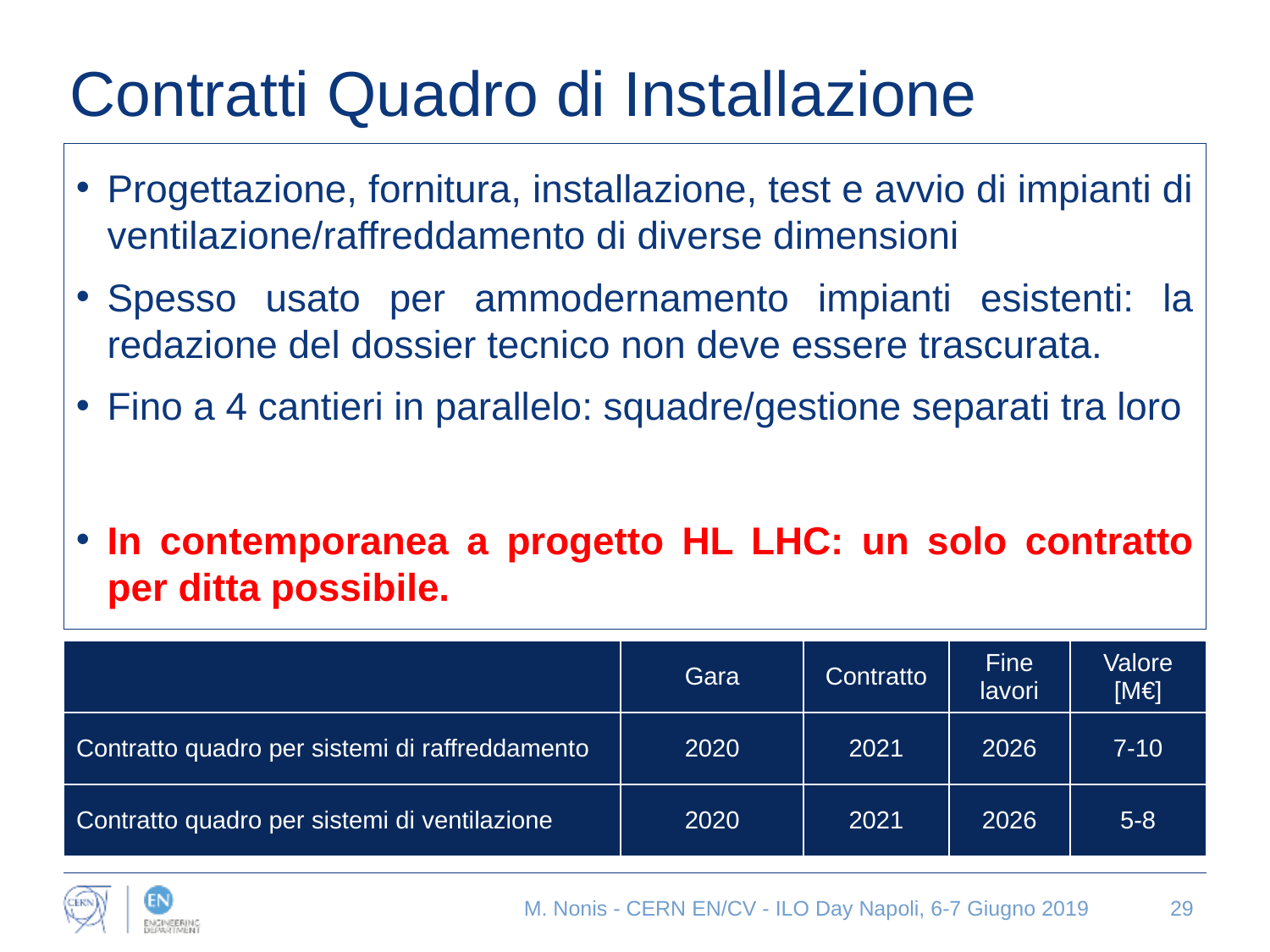

# Contratti Quadro di Installazione
Progettazione, fornitura, installazione, test e avvio di impianti di ventilazione/raffreddamento di diverse dimensioni
Spesso usato per ammodernamento impianti esistenti: la redazione del dossier tecnico non deve essere trascurata.
Fino a 4 cantieri in parallelo: squadre/gestione separati tra loro

In contemporanea a progetto HL LHC: un solo contratto per ditta possibile.
|  | Gara | Contratto | Fine lavori | Valore [M€] |
| --- | --- | --- | --- | --- |
| Contratto quadro per sistemi di raffreddamento | 2020 | 2021 | 2026 | 7-10 |
| Contratto quadro per sistemi di ventilazione | 2020 | 2021 | 2026 | 5-8 |
M. Nonis - CERN EN/CV - ILO Day Napoli, 6-7 Giugno 2019
29